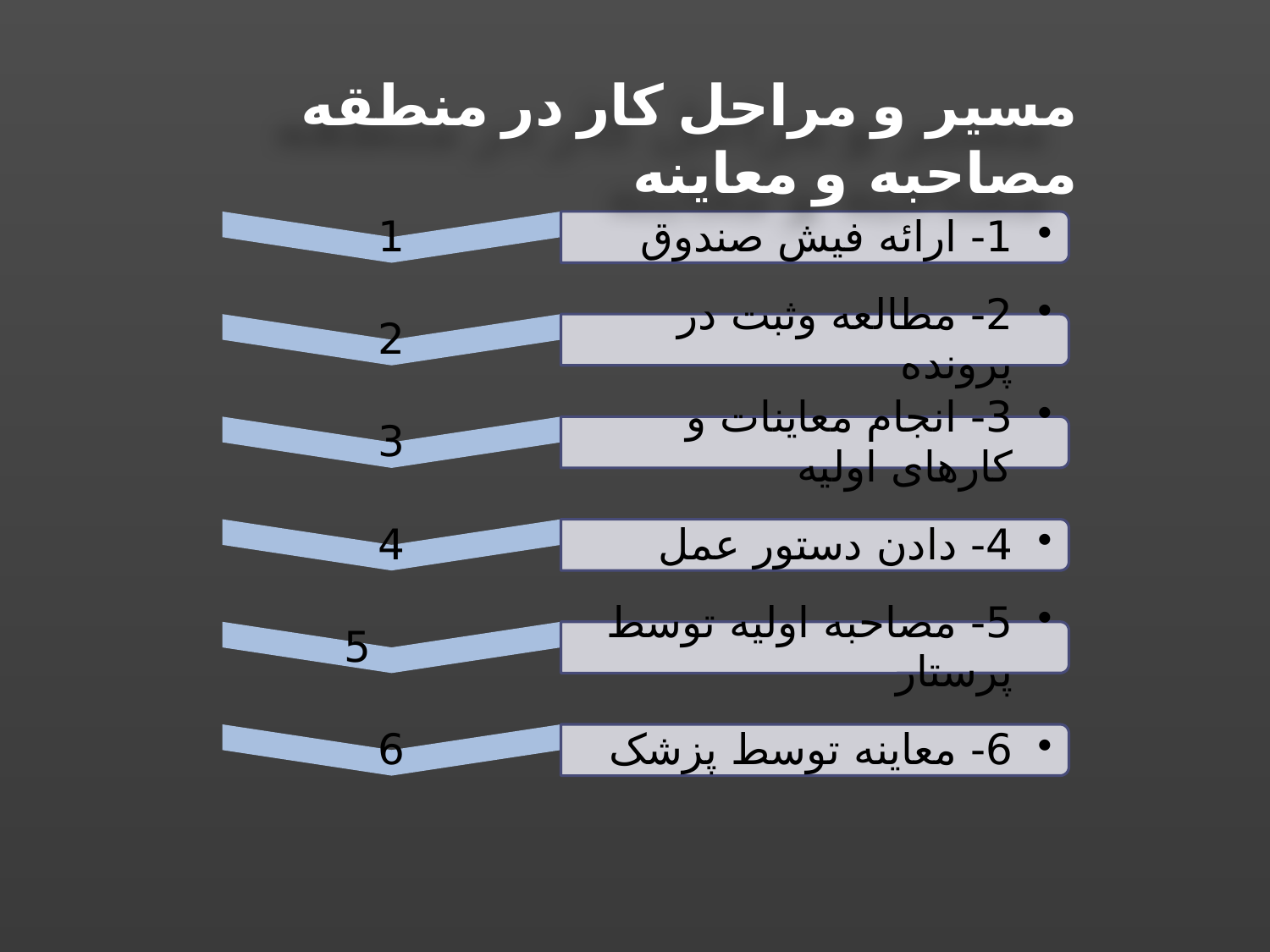

مسیر و مراحل کار در منطقه مصاحبه و معاینه
1
1- ارائه فیش صندوق
2- مطالعه وثبت در پرونده
3
3- انجام معاینات و کارهای اولیه
4
4- دادن دستور عمل
5- مصاحبه اولیه توسط پرستار
6
6- معاینه توسط پزشک
2
     5